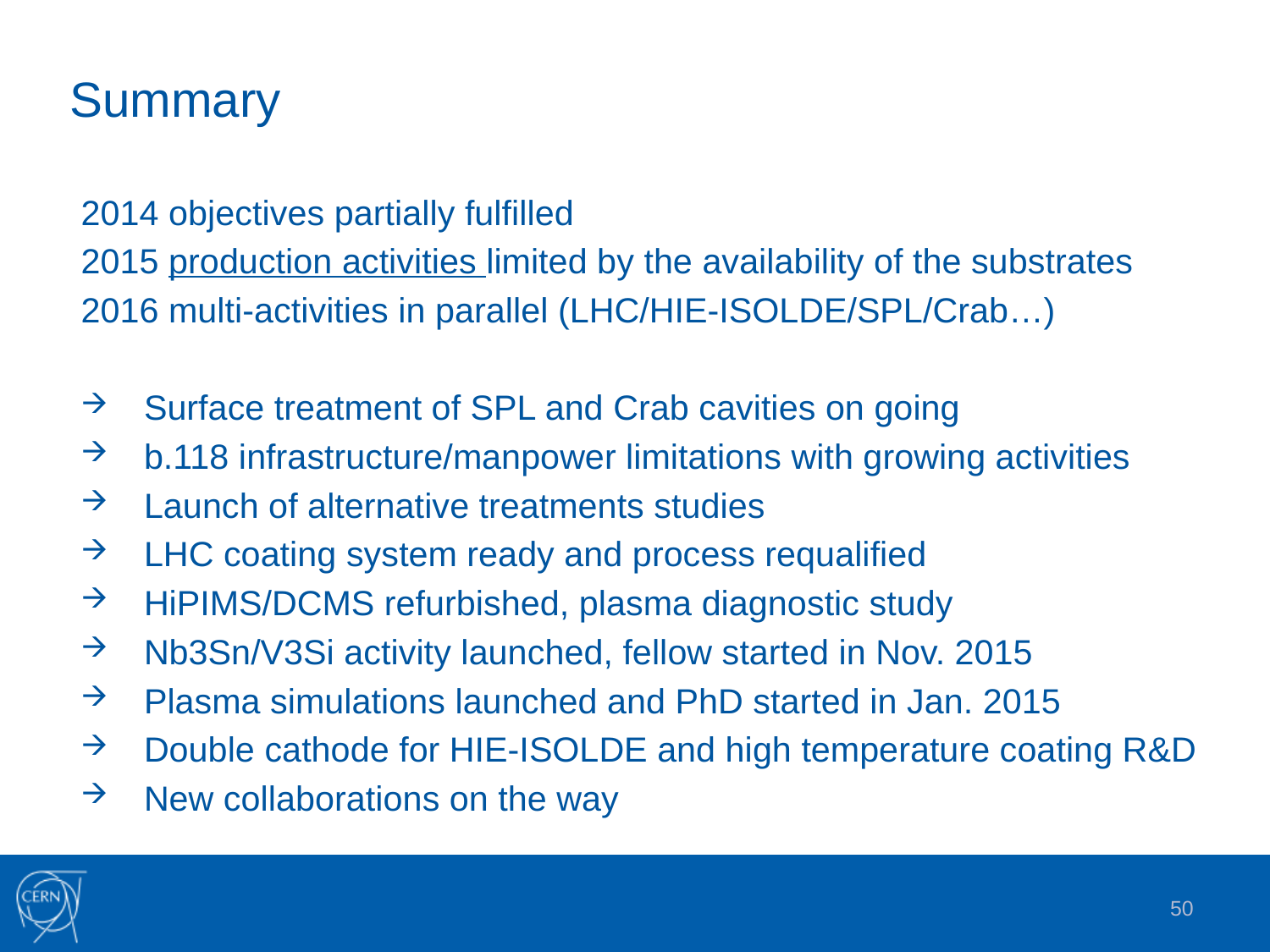

# Summary
2014 objectives partially fulfilled
2015 production activities limited by the availability of the substrates
2016 multi-activities in parallel (LHC/HIE-ISOLDE/SPL/Crab…)

Surface treatment of SPL and Crab cavities on going
b.118 infrastructure/manpower limitations with growing activities
Launch of alternative treatments studies
LHC coating system ready and process requalified
HiPIMS/DCMS refurbished, plasma diagnostic study
Nb3Sn/V3Si activity launched, fellow started in Nov. 2015
Plasma simulations launched and PhD started in Jan. 2015
Double cathode for HIE-ISOLDE and high temperature coating R&D
New collaborations on the way

50